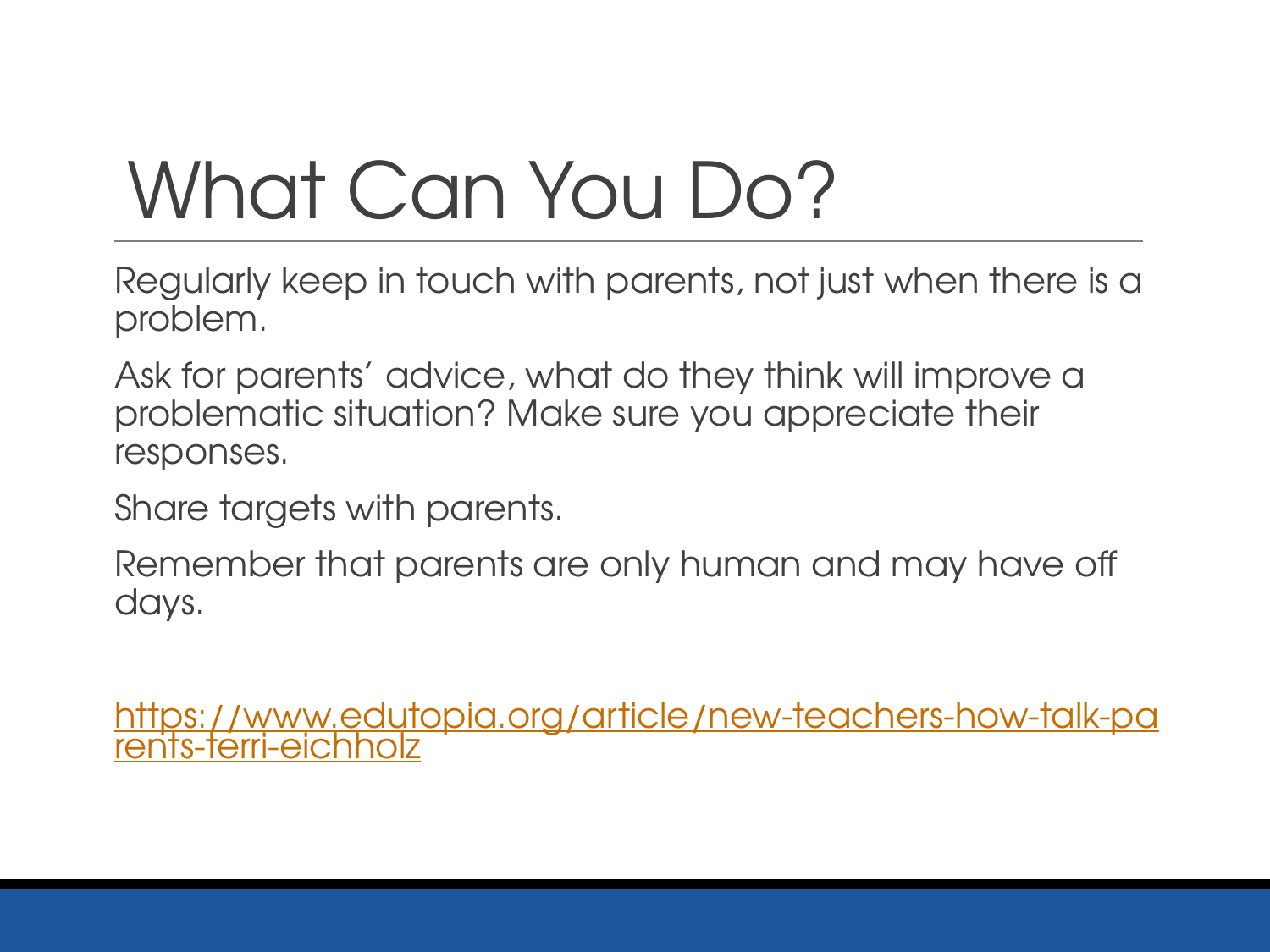

# What Can You Do?
Regularly keep in touch with parents, not just when there is a problem.
Ask for parents’ advice, what do they think will improve a problematic situation? Make sure you appreciate their responses.
Share targets with parents.
Remember that parents are only human and may have off days.

https://www.edutopia.org/article/new-teachers-how-talk-parents-terri-eichholz